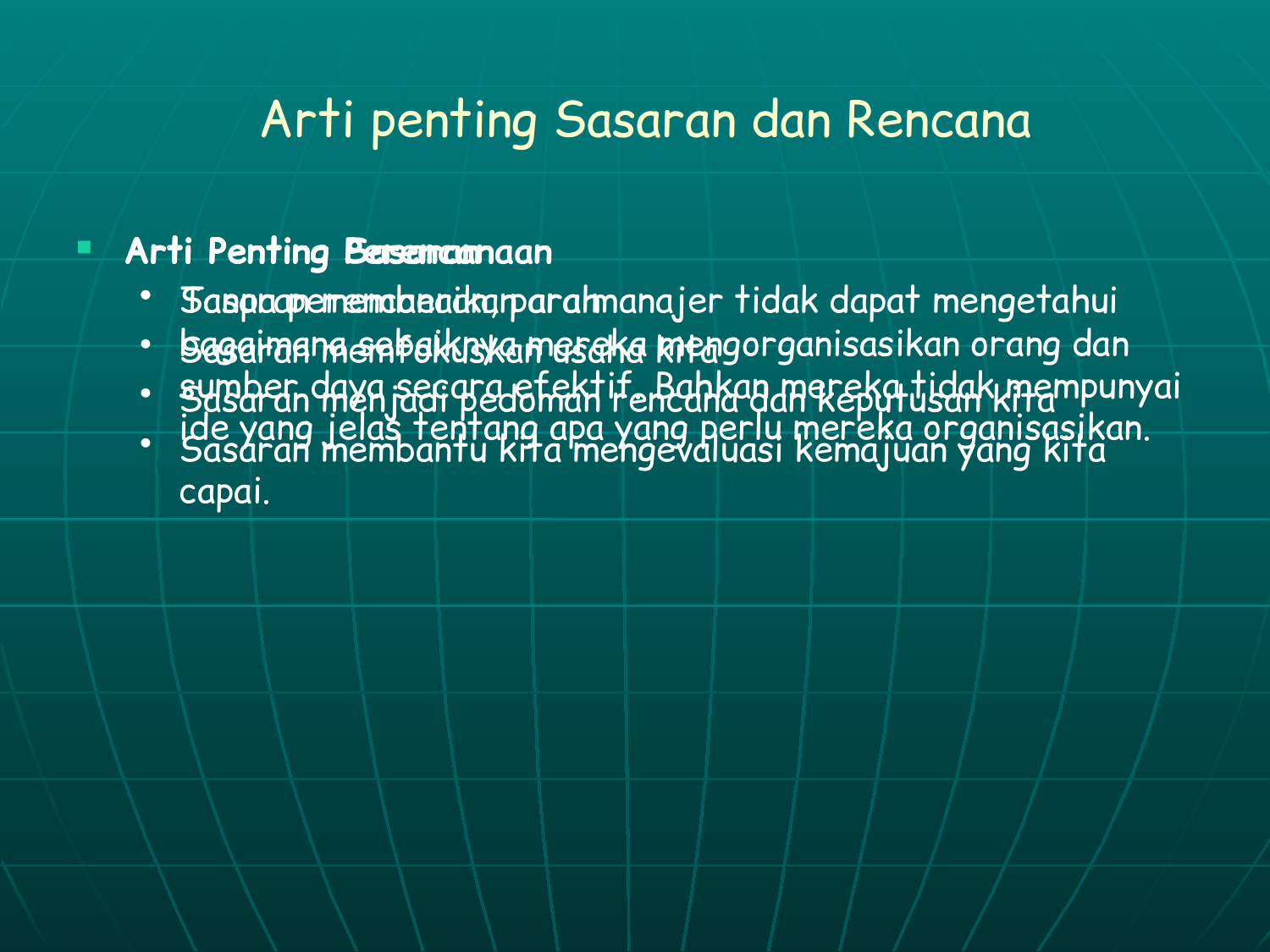

# Arti penting Sasaran dan Rencana
Arti Penting Sasaran
Sasaran memberikan arah
Sasaran memfokuskan usaha kita
Sasaran menjadi pedoman rencana dan keputusan kita
Sasaran membantu kita mengevaluasi kemajuan yang kita capai.

Arti Penting Perencanaan
Tanpa perencanaan, para manajer tidak dapat mengetahui bagaimana sebaiknya mereka mengorganisasikan orang dan sumber daya secara efektif. Bahkan mereka tidak mempunyai ide yang jelas tentang apa yang perlu mereka organisasikan.